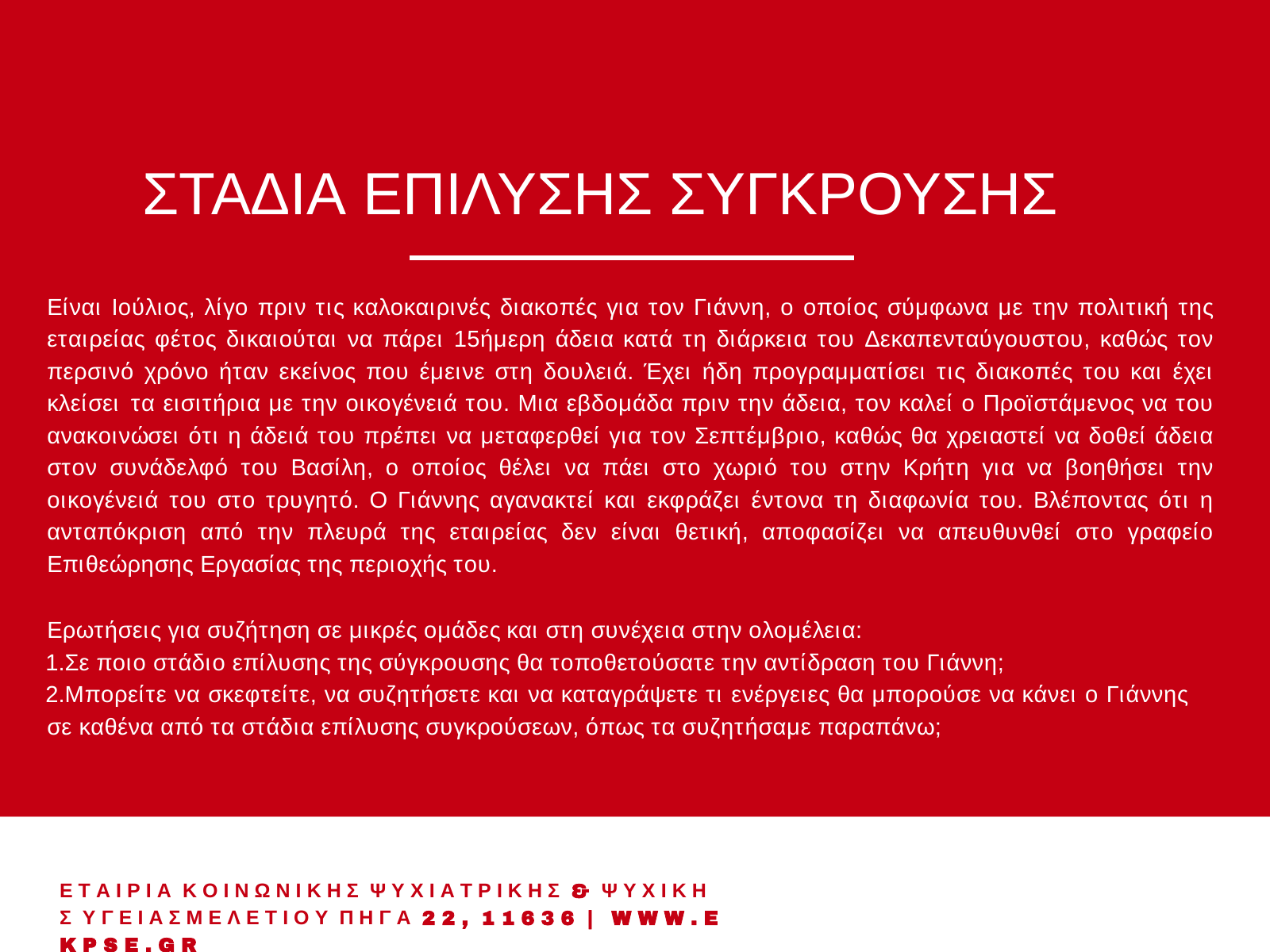

ΣΤΑΔΙΑ ΕΠΙΛΥΣΗΣ ΣΥΓΚΡΟΥΣΗΣ

Είναι Ιούλιος, λίγο πριν τις καλοκαιρινές διακοπές για τον Γιάννη, ο οποίος σύμφωνα με την πολιτική της εταιρείας φέτος δικαιούται να πάρει 15ήμερη άδεια κατά τη διάρκεια του Δεκαπενταύγουστου, καθώς τον περσινό χρόνο ήταν εκείνος που έμεινε στη δουλειά. Έχει ήδη προγραμματίσει τις διακοπές του και έχει κλείσει τα εισιτήρια με την οικογένειά του. Μια εβδομάδα πριν την άδεια, τον καλεί ο Προϊστάμενος να του ανακοινώσει ότι η άδειά του πρέπει να μεταφερθεί για τον Σεπτέμβριο, καθώς θα χρειαστεί να δοθεί άδεια στον συνάδελφό του Βασίλη, ο οποίος θέλει να πάει στο χωριό του στην Κρήτη για να βοηθήσει την οικογένειά του στο τρυγητό. Ο Γιάννης αγανακτεί και εκφράζει έντονα τη διαφωνία του. Βλέποντας ότι η ανταπόκριση από την πλευρά της εταιρείας δεν είναι θετική, αποφασίζει να απευθυνθεί στο γραφείο Επιθεώρησης Εργασίας της περιοχής του.

Ερωτήσεις για συζήτηση σε μικρές ομάδες και στη συνέχεια στην ολομέλεια:
Σε ποιο στάδιο επίλυσης της σύγκρουσης θα τοποθετούσατε την αντίδραση του Γιάννη;
Μπορείτε να σκεφτείτε, να συζητήσετε και να καταγράψετε τι ενέργειες θα μπορούσε να κάνει ο Γιάννης σε καθένα από τα στάδια επίλυσης συγκρούσεων, όπως τα συζητήσαμε παραπάνω;

Ε Τ Α Ι Ρ Ι Α  Κ Ο Ι Ν Ω Ν Ι Κ Η Σ  Ψ Υ Χ Ι Α Τ Ρ Ι Κ Η Σ  &  Ψ Υ Χ Ι Κ Η Σ  Υ Γ Ε Ι Α Σ Μ Ε Λ Ε Τ Ι Ο Υ  Π Η Γ Α  2 2 ,  1 1 6 3 6  |  W W W . E K P S E . G R